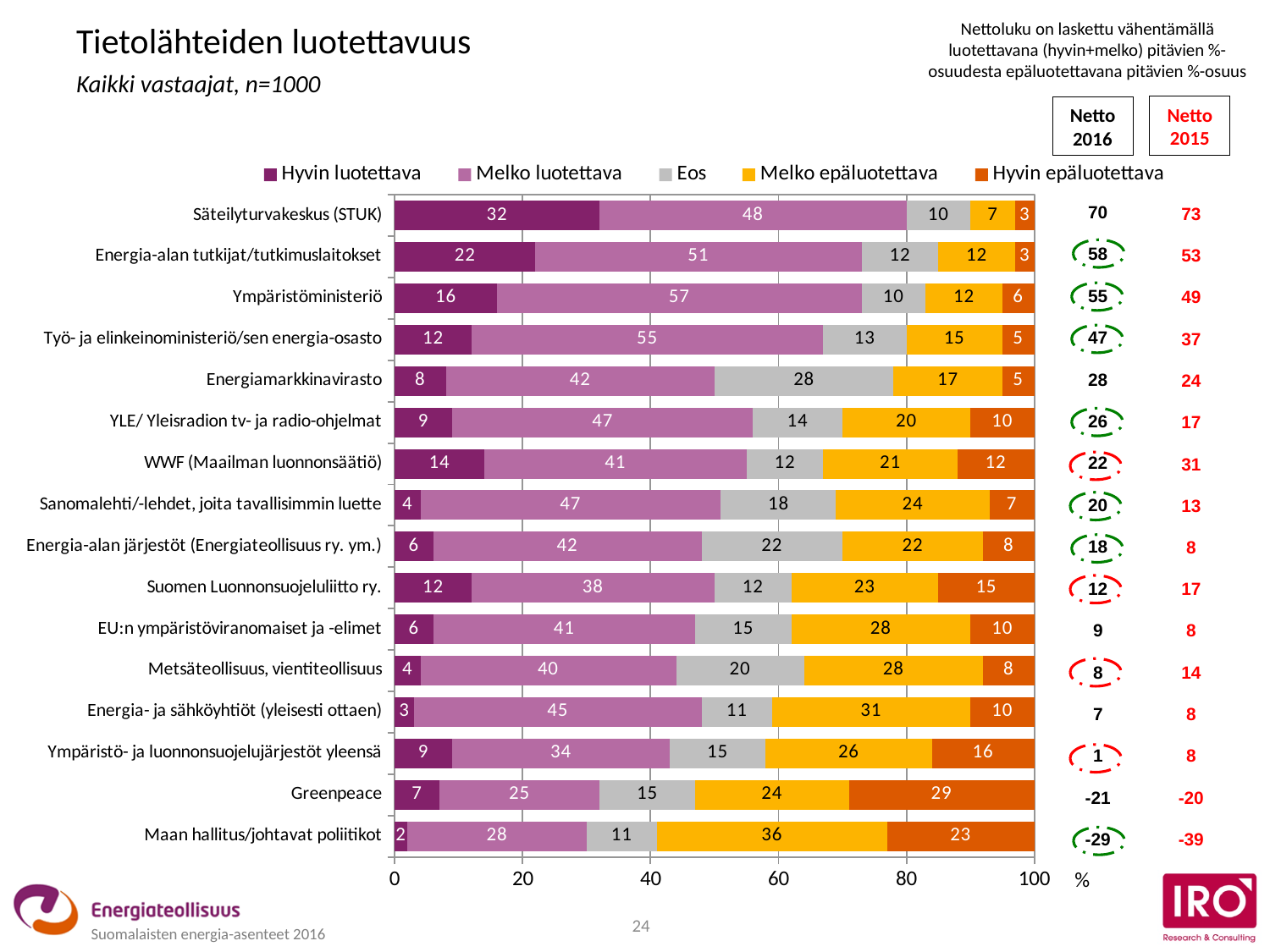

Nettoluku on laskettu vähentämällä luotettavana (hyvin+melko) pitävien %-osuudesta epäluotettavana pitävien %-osuus
Tietolähteiden luotettavuus
Kaikki vastaajat, n=1000
Netto 2015
Netto 2016

### Chart

| Category | Hyvin luotettava | Melko luotettava | Eos | Melko epäluotettava | Hyvin epäluotettava |
|---|---|---|---|---|---|
| Säteilyturvakeskus (STUK) | 32.0 | 48.0 | 10.0 | 7.0 | 3.0 |
| Energia-alan tutkijat/tutkimuslaitokset | 22.0 | 51.0 | 12.0 | 12.0 | 3.0 |
| Ympäristöministeriö | 16.0 | 57.0 | 10.0 | 12.0 | 6.0 |
| Työ- ja elinkeinoministeriö/sen energia-osasto | 12.0 | 55.0 | 13.0 | 15.0 | 5.0 |
| Energiamarkkinavirasto | 8.0 | 42.0 | 28.0 | 17.0 | 5.0 |
| YLE/ Yleisradion tv- ja radio-ohjelmat | 9.0 | 47.0 | 14.0 | 20.0 | 10.0 |
| WWF (Maailman luonnonsäätiö) | 14.0 | 41.0 | 12.0 | 21.0 | 12.0 |
| Sanomalehti/-lehdet, joita tavallisimmin luette | 4.0 | 47.0 | 18.0 | 24.0 | 7.0 |
| Energia-alan järjestöt (Energiateollisuus ry. ym.) | 6.0 | 42.0 | 22.0 | 22.0 | 8.0 |
| Suomen Luonnonsuojeluliitto ry. | 12.0 | 38.0 | 12.0 | 23.0 | 15.0 |
| EU:n ympäristöviranomaiset ja -elimet | 6.0 | 41.0 | 15.0 | 28.0 | 10.0 |
| Metsäteollisuus, vientiteollisuus | 4.0 | 40.0 | 20.0 | 28.0 | 8.0 |
| Energia- ja sähköyhtiöt (yleisesti ottaen) | 3.0 | 45.0 | 11.0 | 31.0 | 10.0 |
| Ympäristö- ja luonnonsuojelujärjestöt yleensä | 9.0 | 34.0 | 15.0 | 26.0 | 16.0 |
| Greenpeace | 7.0 | 25.0 | 15.0 | 24.0 | 29.0 |
| Maan hallitus/johtavat poliitikot | 2.0 | 28.0 | 11.0 | 36.0 | 23.0 |
| 70 |
| --- |
| 58 |
| 55 |
| 47 |
| 28 |
| 26 |
| 22 |
| 20 |
| 18 |
| 12 |
| 9 |
| 8 |
| 7 |
| 1 |
| -21 |
| -29 |
| 73 |
| --- |
| 53 |
| 49 |
| 37 |
| 24 |
| 17 |
| 31 |
| 13 |
| 8 |
| 17 |
| 8 |
| 14 |
| 8 |
| 8 |
| -20 |
| -39 |

%
24